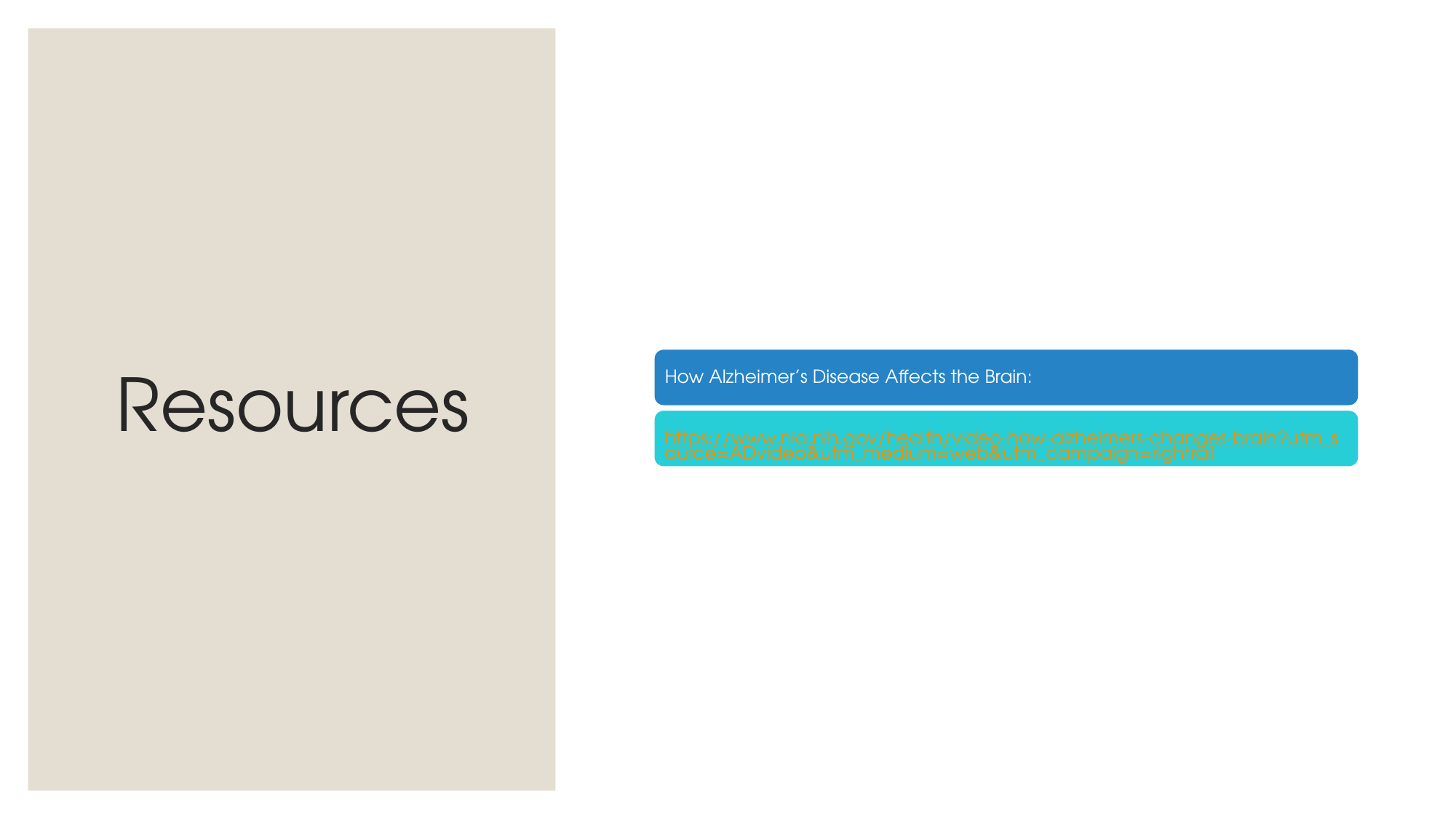

# Resources
How Alzheimer’s Disease Affects the Brain:
https://www.nia.nih.gov/health/video-how-alzheimers-changes-brain?utm_source=ADvideo&utm_medium=web&utm_campaign=rightrail